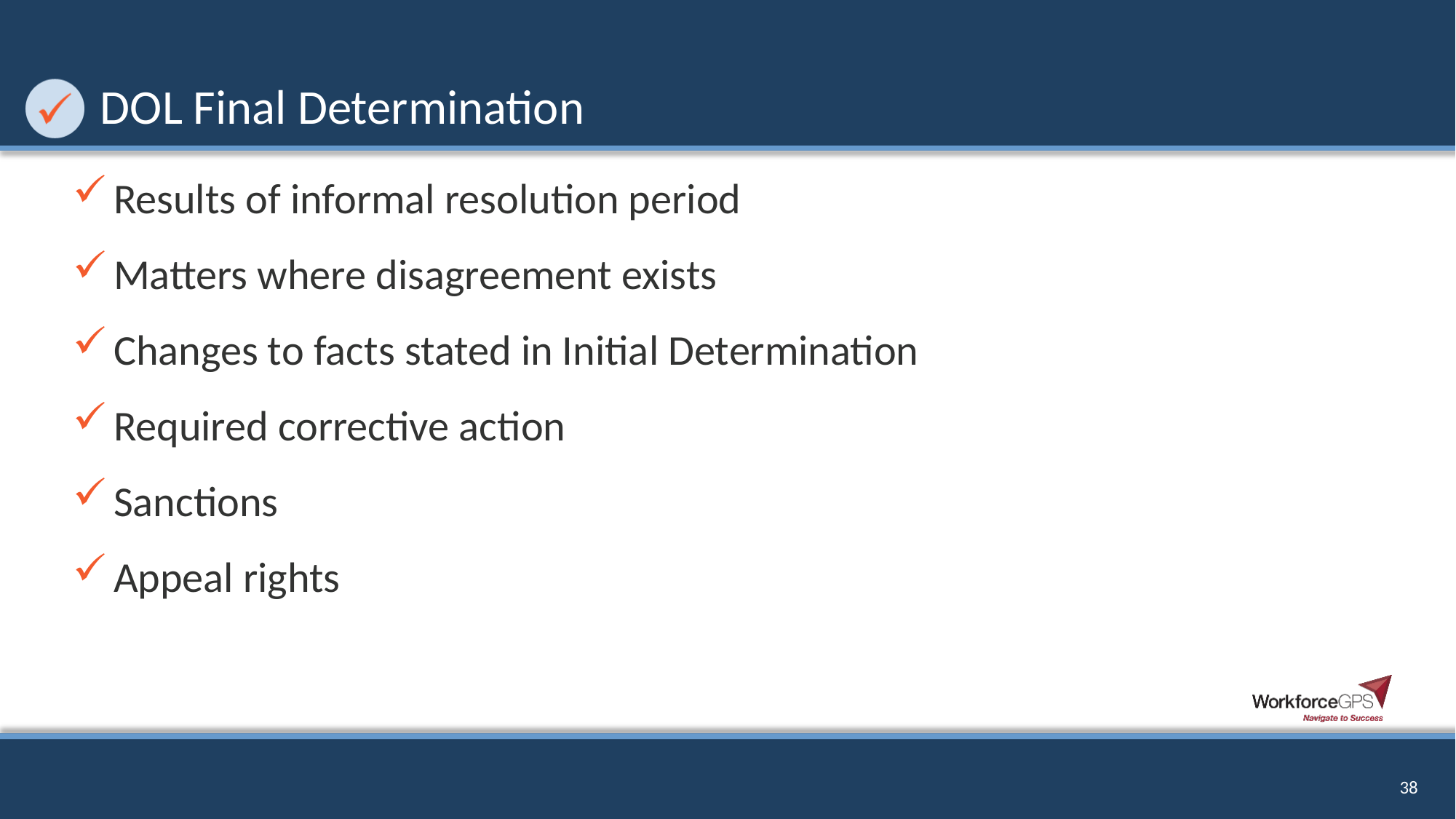

# DOL Final Determination
Results of informal resolution period
Matters where disagreement exists
Changes to facts stated in Initial Determination
Required corrective action
Sanctions
Appeal rights

38